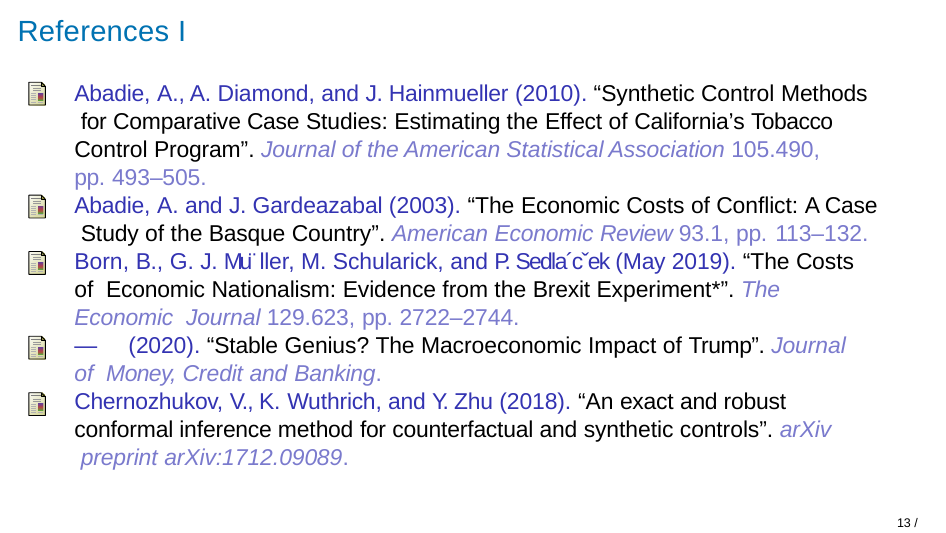

# References I
Abadie, A., A. Diamond, and J. Hainmueller (2010). “Synthetic Control Methods  for Comparative Case Studies: Estimating the Effect of California’s Tobacco  Control Program”. Journal of the American Statistical Association 105.490,
pp. 493–505.
Abadie, A. and J. Gardeazabal (2003). “The Economic Costs of Conflict: A Case  Study of the Basque Country”. American Economic Review 93.1, pp. 113–132.
Born, B., G. J. Mu¨ ller, M. Schularick, and P. Sedla´cˇek (May 2019). “The Costs of  Economic Nationalism: Evidence from the Brexit Experiment*”. The Economic  Journal 129.623, pp. 2722–2744.
—	(2020). “Stable Genius? The Macroeconomic Impact of Trump”. Journal of  Money, Credit and Banking.
Chernozhukov, V., K. Wuthrich, and Y. Zhu (2018). “An exact and robust  conformal inference method for counterfactual and synthetic controls”. arXiv  preprint arXiv:1712.09089.

13 / 14